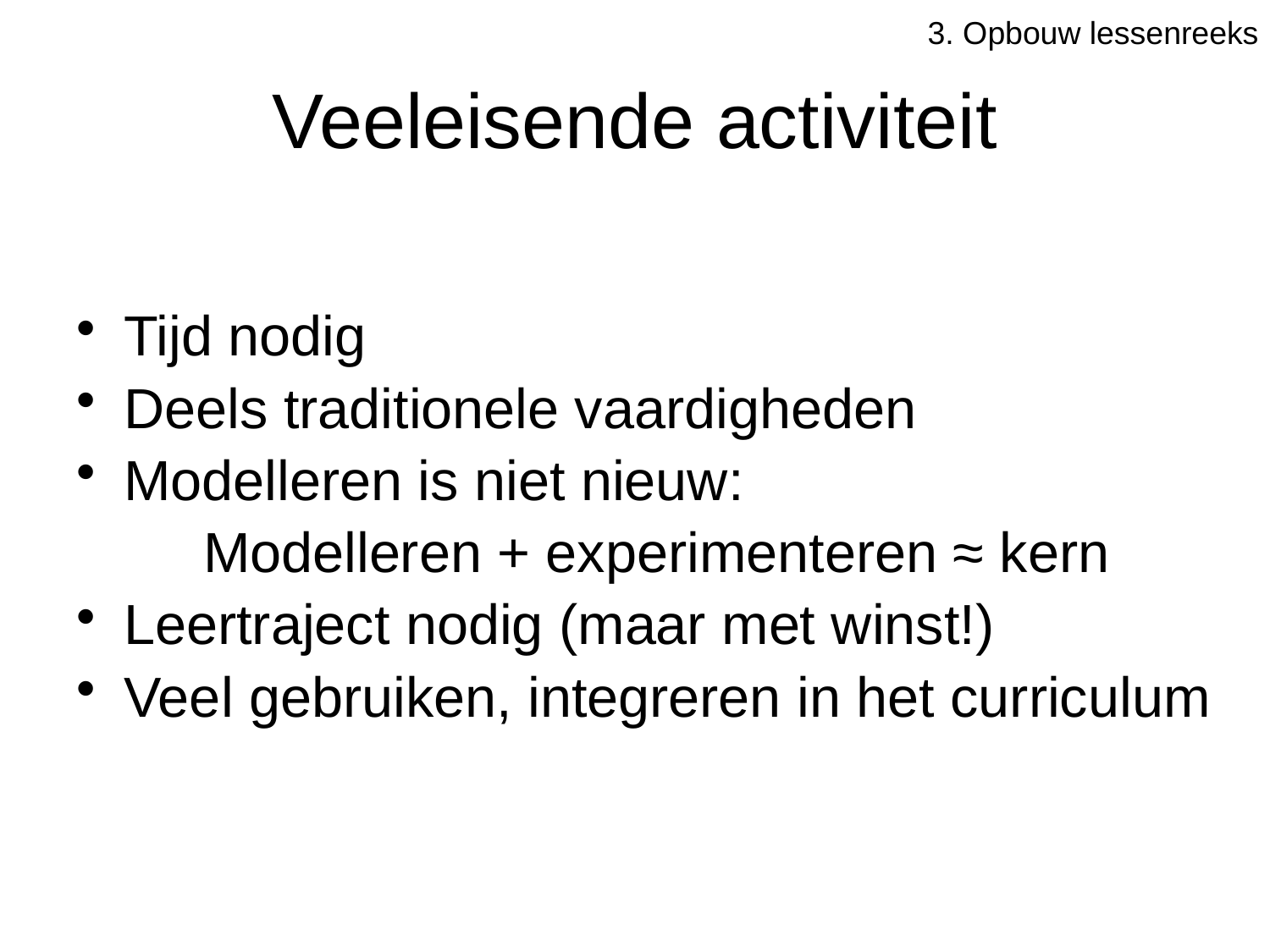

3. Opbouw lessenreeks
# Veeleisende activiteit

Tijd nodig
Deels traditionele vaardigheden
Modelleren is niet nieuw:
	Modelleren + experimenteren ≈ kern
Leertraject nodig (maar met winst!)
Veel gebruiken, integreren in het curriculum